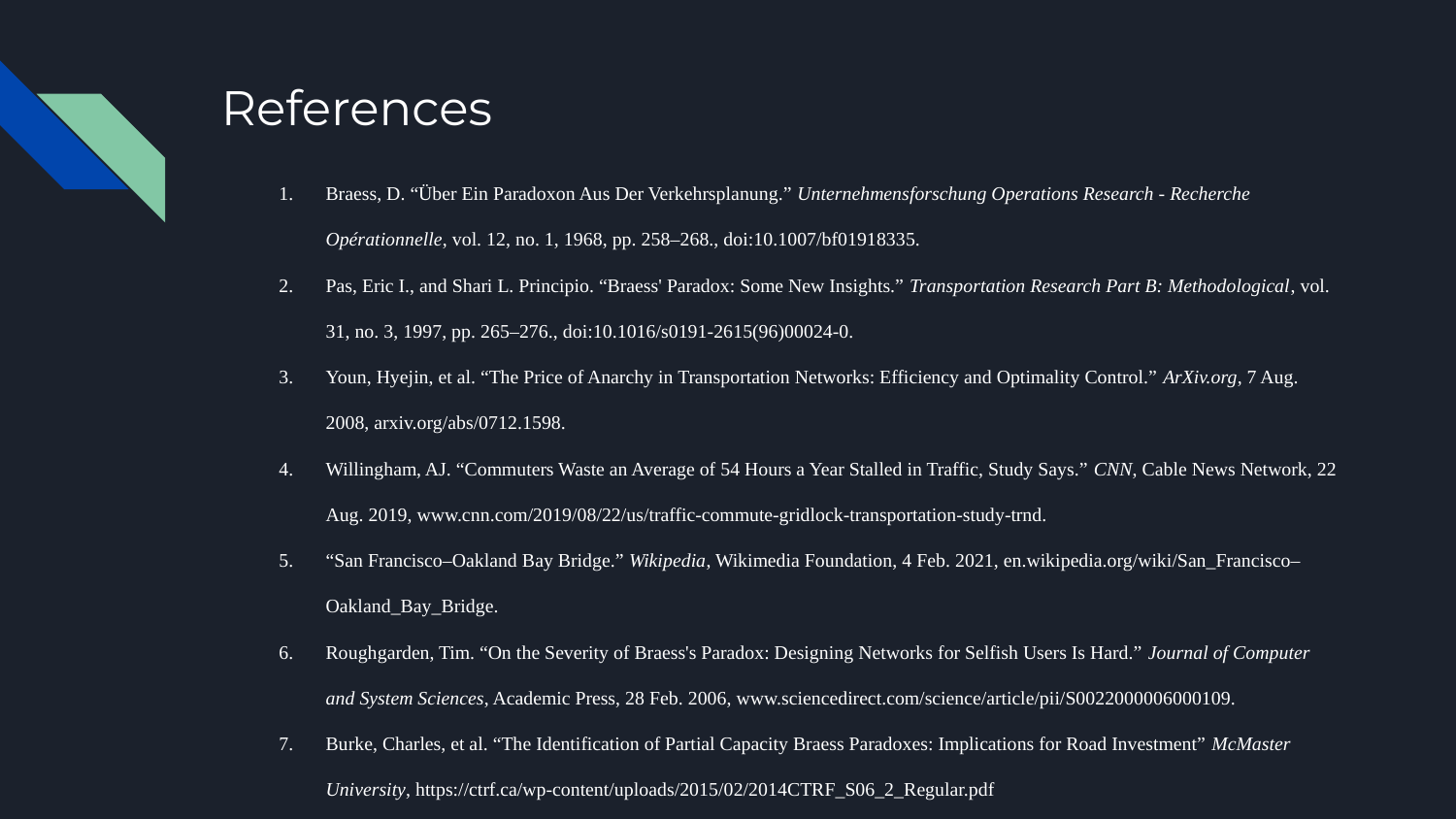

# References
Braess, D. “Über Ein Paradoxon Aus Der Verkehrsplanung.” Unternehmensforschung Operations Research - Recherche Opérationnelle, vol. 12, no. 1, 1968, pp. 258–268., doi:10.1007/bf01918335.
Pas, Eric I., and Shari L. Principio. “Braess' Paradox: Some New Insights.” Transportation Research Part B: Methodological, vol. 31, no. 3, 1997, pp. 265–276., doi:10.1016/s0191-2615(96)00024-0.
Youn, Hyejin, et al. “The Price of Anarchy in Transportation Networks: Efficiency and Optimality Control.” ArXiv.org, 7 Aug. 2008, arxiv.org/abs/0712.1598.
Willingham, AJ. “Commuters Waste an Average of 54 Hours a Year Stalled in Traffic, Study Says.” CNN, Cable News Network, 22 Aug. 2019, www.cnn.com/2019/08/22/us/traffic-commute-gridlock-transportation-study-trnd.
“San Francisco–Oakland Bay Bridge.” Wikipedia, Wikimedia Foundation, 4 Feb. 2021, en.wikipedia.org/wiki/San_Francisco–Oakland_Bay_Bridge.
Roughgarden, Tim. “On the Severity of Braess's Paradox: Designing Networks for Selfish Users Is Hard.” Journal of Computer and System Sciences, Academic Press, 28 Feb. 2006, www.sciencedirect.com/science/article/pii/S0022000006000109.
Burke, Charles, et al. “The Identification of Partial Capacity Braess Paradoxes: Implications for Road Investment” McMaster University, https://ctrf.ca/wp-content/uploads/2015/02/2014CTRF_S06_2_Regular.pdf